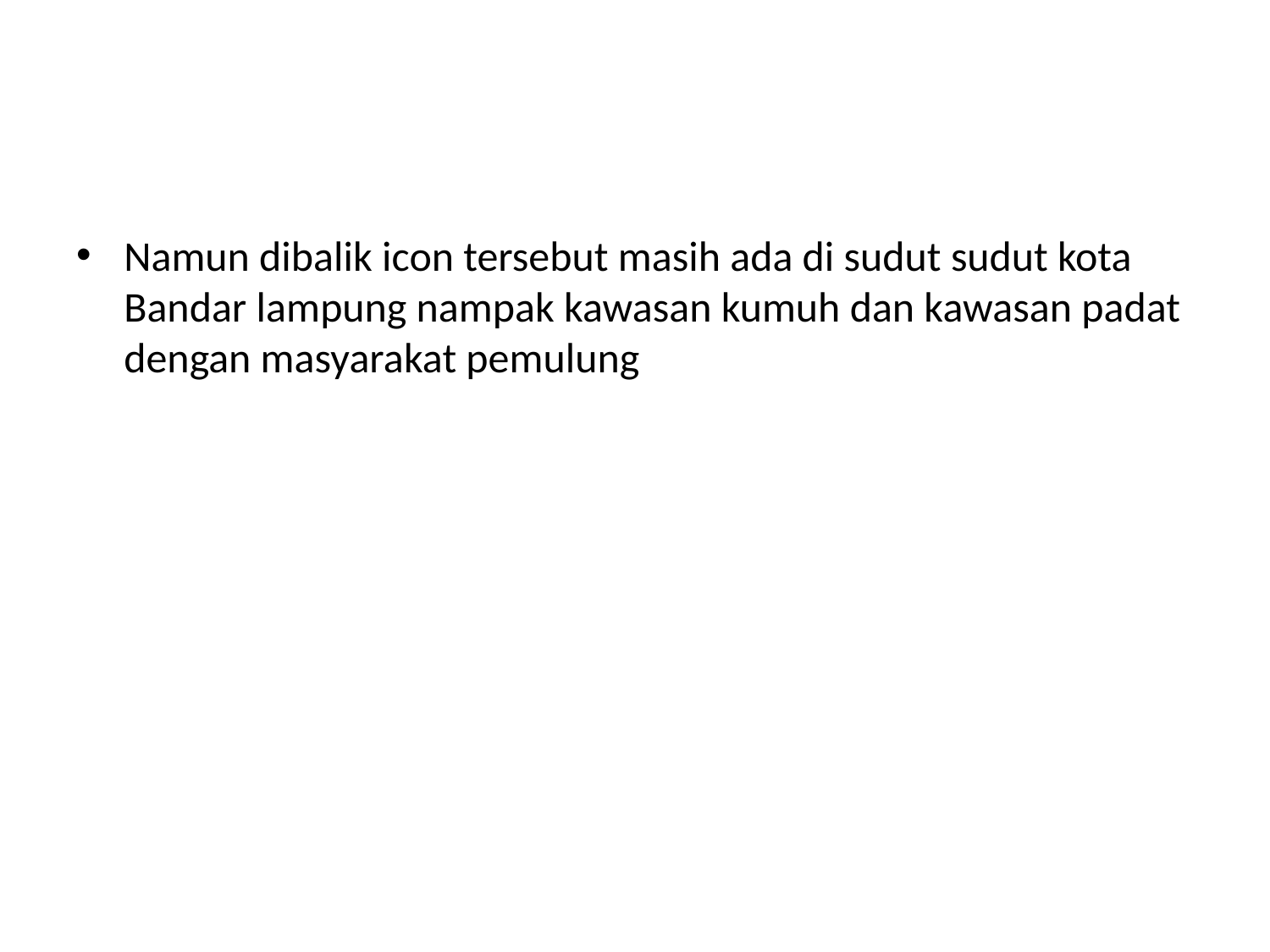

#
Namun dibalik icon tersebut masih ada di sudut sudut kota Bandar lampung nampak kawasan kumuh dan kawasan padat dengan masyarakat pemulung